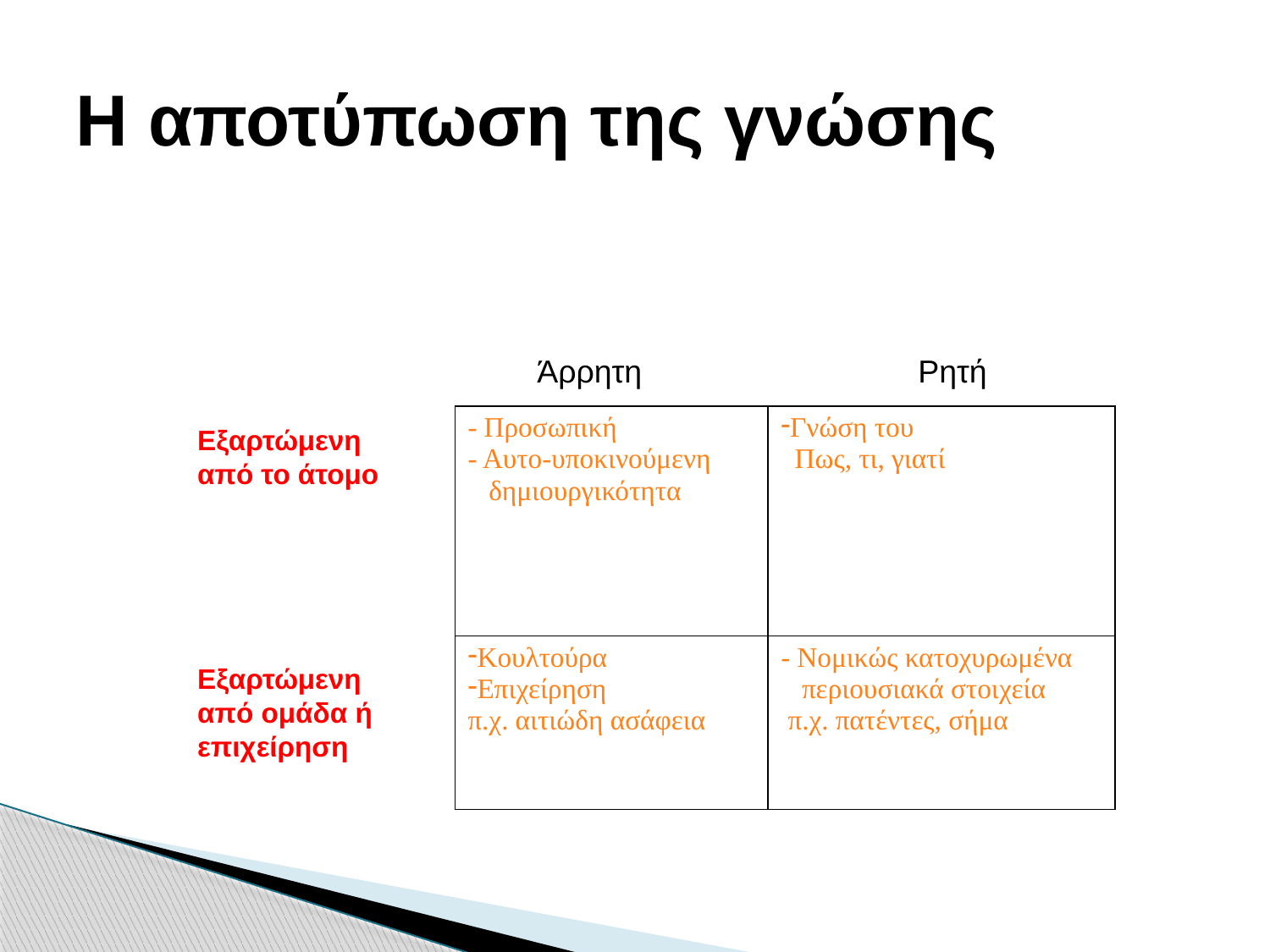

# Η αποτύπωση της γνώσης
			Άρρητη         		Ρητή

| - Προσωπική - Αυτο-υποκινούμενη δημιουργικότητα | Γνώση του Πως, τι, γιατί |
| --- | --- |
| Κουλτούρα Επιχείρηση π.χ. αιτιώδη ασάφεια | - Νομικώς κατοχυρωμένα περιουσιακά στοιχεία π.χ. πατέντες, σήμα |
Εξαρτώμενη από το άτομο

Εξαρτώμενη από ομάδα ή επιχείρηση